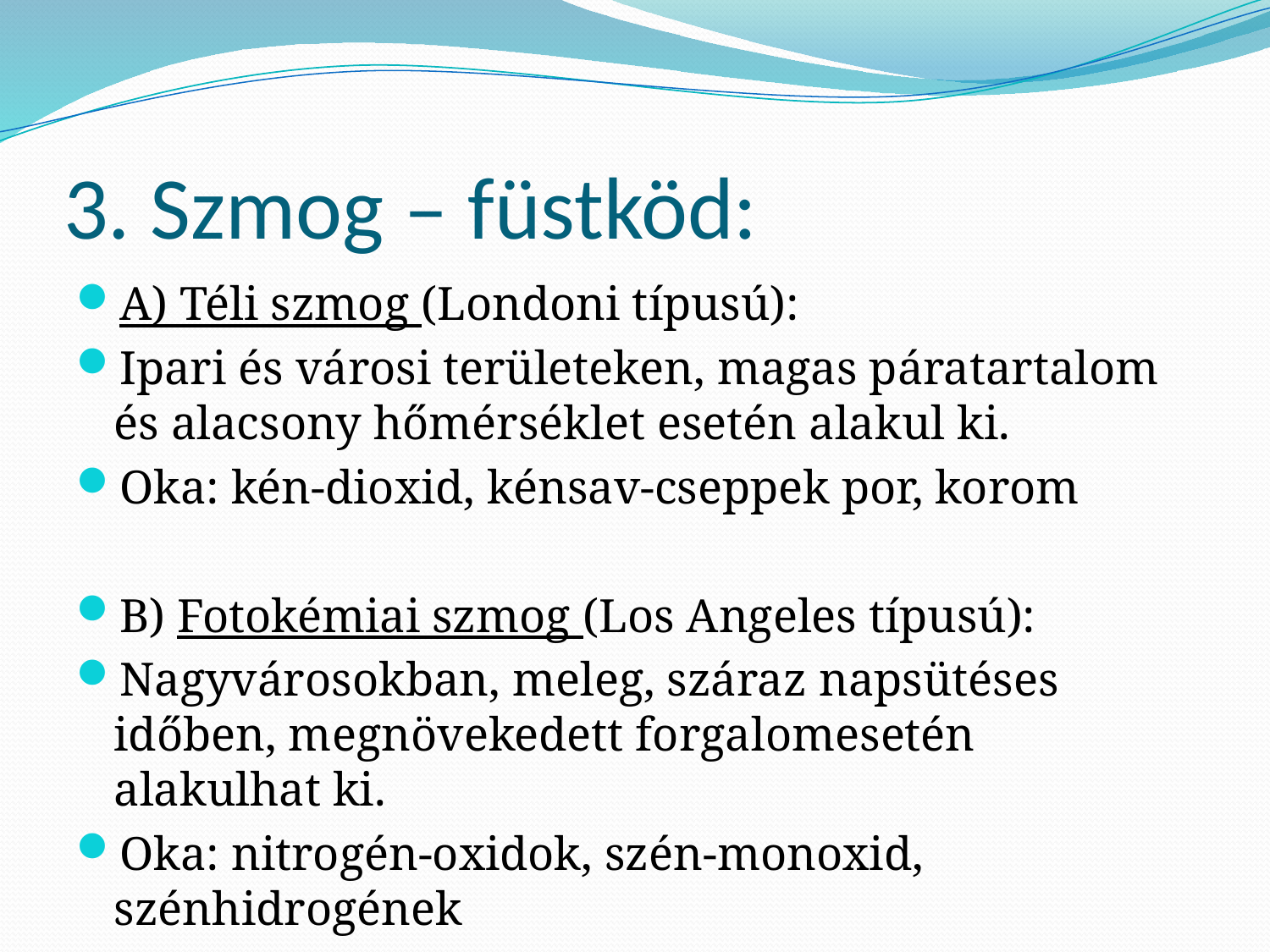

# 3. Szmog – füstköd:
A) Téli szmog (Londoni típusú):
Ipari és városi területeken, magas páratartalom és alacsony hőmérséklet esetén alakul ki.
Oka: kén-dioxid, kénsav-cseppek por, korom

B) Fotokémiai szmog (Los Angeles típusú):
Nagyvárosokban, meleg, száraz napsütéses időben, megnövekedett forgalomesetén alakulhat ki.
Oka: nitrogén-oxidok, szén-monoxid, szénhidrogének